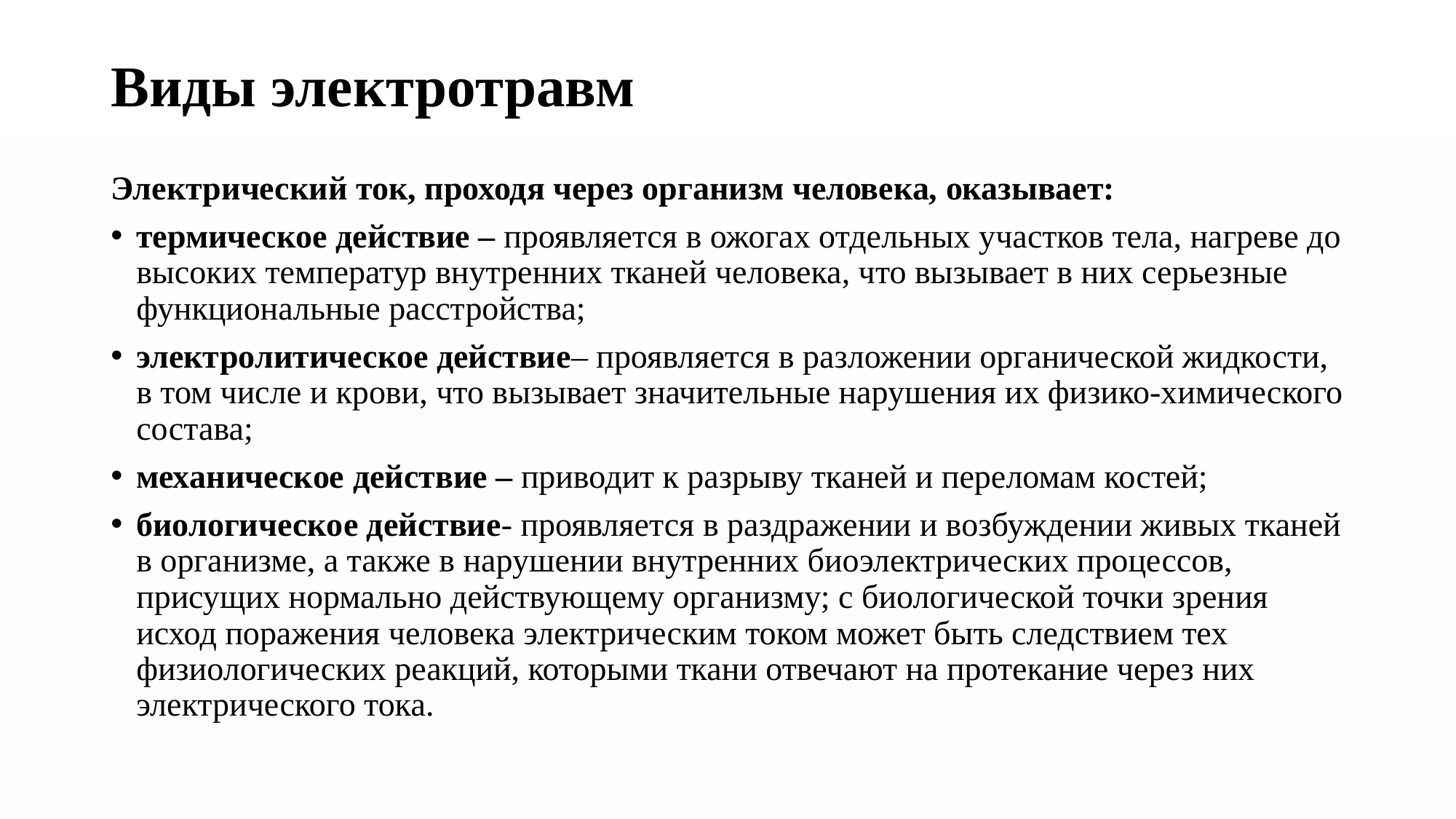

# Виды электротравм
Электрический ток, проходя через организм человека, оказывает:
термическое действие – проявляется в ожогах отдельных участков тела, нагреве до высоких температур внутренних тканей человека, что вызывает в них серьезные функциональные расстройства;
электролитическое действие– проявляется в разложении органической жидкости, в том числе и крови, что вызывает значительные нарушения их физико-химического состава;
механическое действие – приводит к разрыву тканей и переломам костей;
биологическое действие- проявляется в раздражении и возбуждении живых тканей в организме, а также в нарушении внутренних биоэлектрических процессов, присущих нормально действующему организму; с биологической точки зрения исход поражения человека электрическим током может быть следствием тех физиологических реакций, которыми ткани отвечают на протекание через них электрического тока.